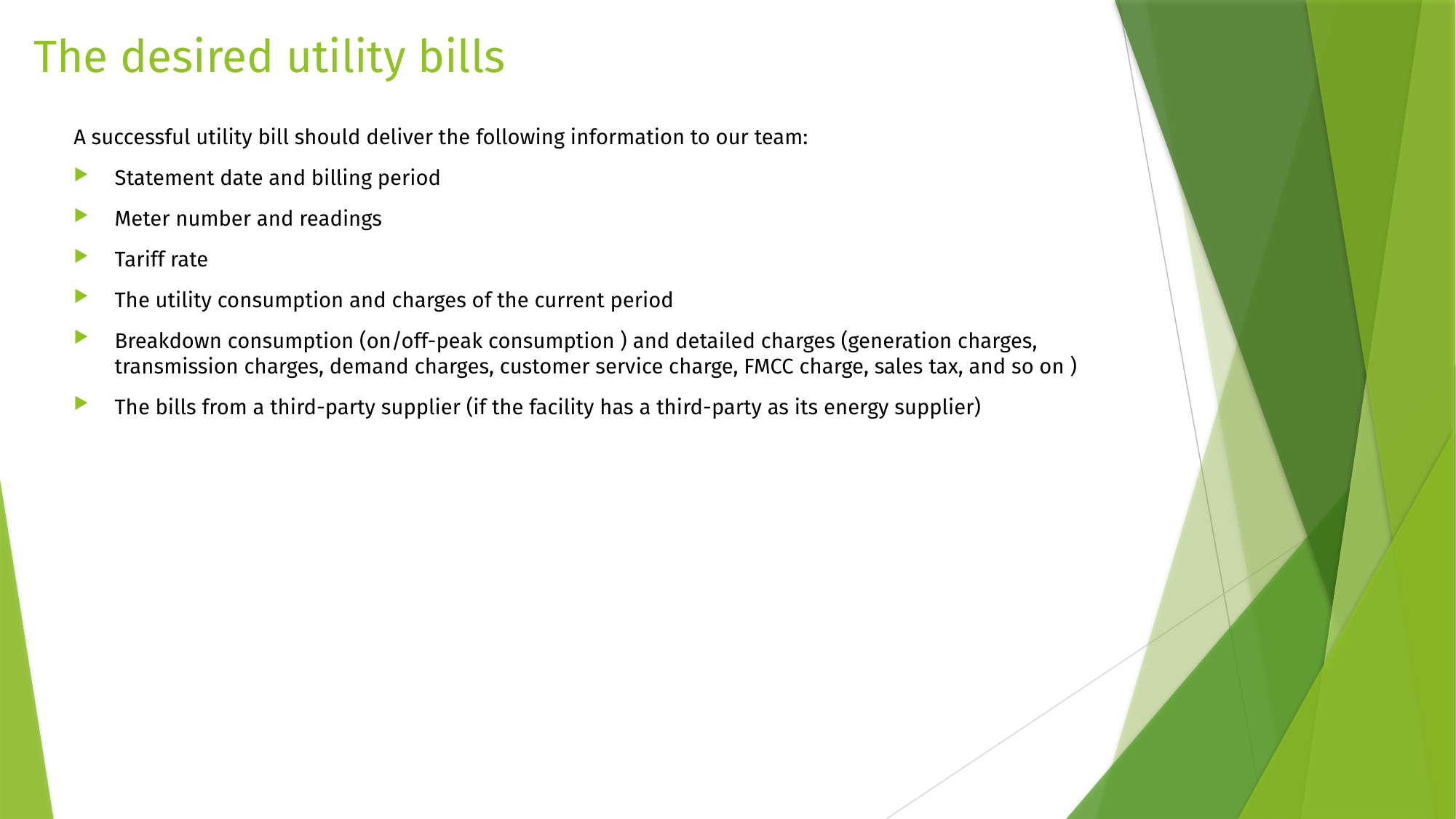

# The desired utility bills
A successful utility bill should deliver the following information to our team:
Statement date and billing period
Meter number and readings
Tariff rate
The utility consumption and charges of the current period
Breakdown consumption (on/off-peak consumption ) and detailed charges (generation charges, transmission charges, demand charges, customer service charge, FMCC charge, sales tax, and so on )
The bills from a third-party supplier (if the facility has a third-party as its energy supplier)